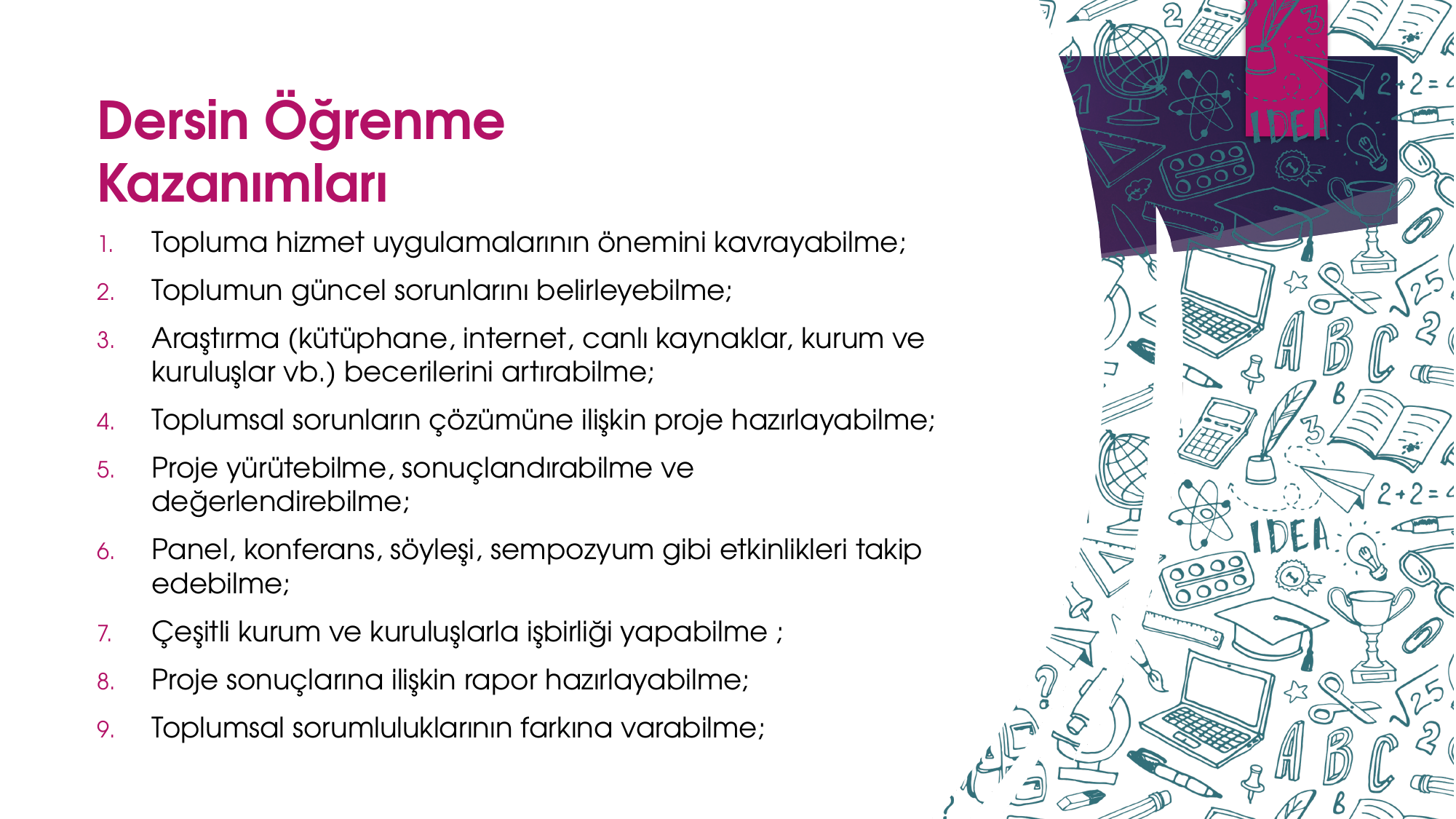

# Dersin Öğrenme Kazanımları
Topluma hizmet uygulamalarının önemini kavrayabilme;
Toplumun güncel sorunlarını belirleyebilme;
Araştırma (kütüphane, internet, canlı kaynaklar, kurum ve kuruluşlar vb.) becerilerini artırabilme;
Toplumsal sorunların çözümüne ilişkin proje hazırlayabilme;
Proje yürütebilme, sonuçlandırabilme ve değerlendirebilme;
Panel, konferans, söyleşi, sempozyum gibi etkinlikleri takip edebilme;
Çeşitli kurum ve kuruluşlarla işbirliği yapabilme ;
Proje sonuçlarına ilişkin rapor hazırlayabilme;
Toplumsal sorumluluklarının farkına varabilme;